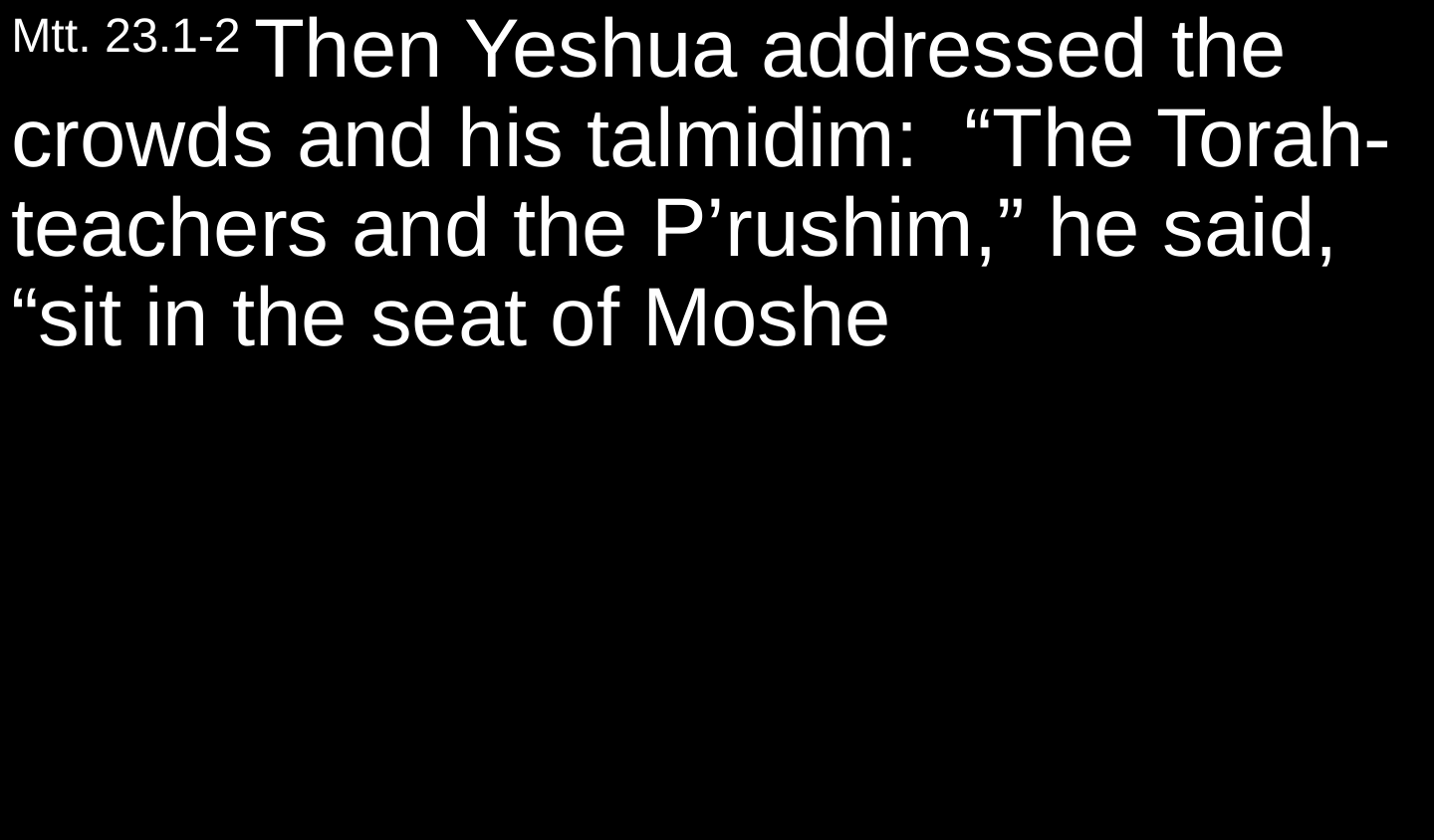

Mtt. 23.1-2 Then Yeshua addressed the crowds and his talmidim:  “The Torah-teachers and the P’rushim,” he said, “sit in the seat of Moshe